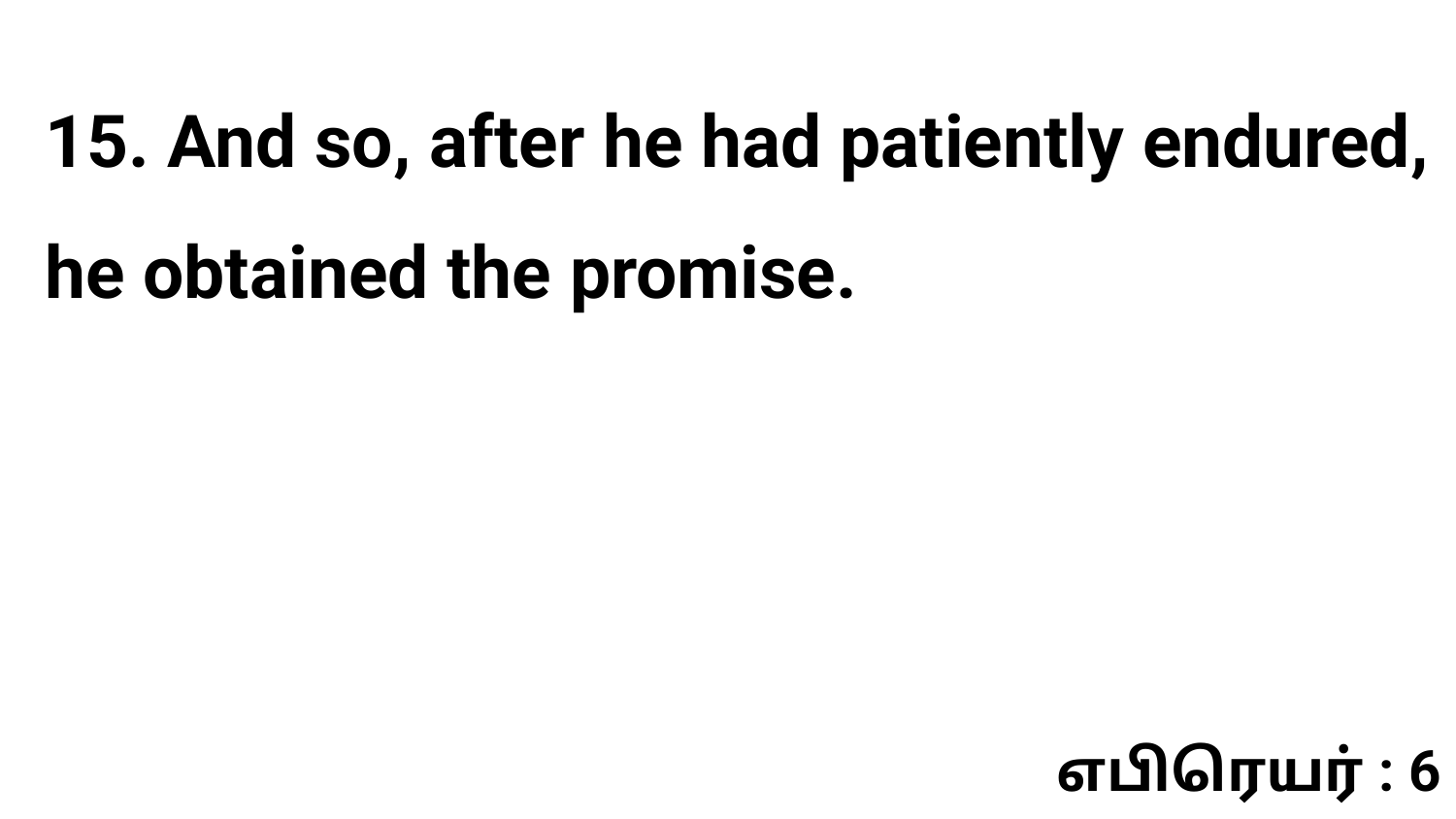

15. And so, after he had patiently endured, he obtained the promise.
எபிரெயர் : 6